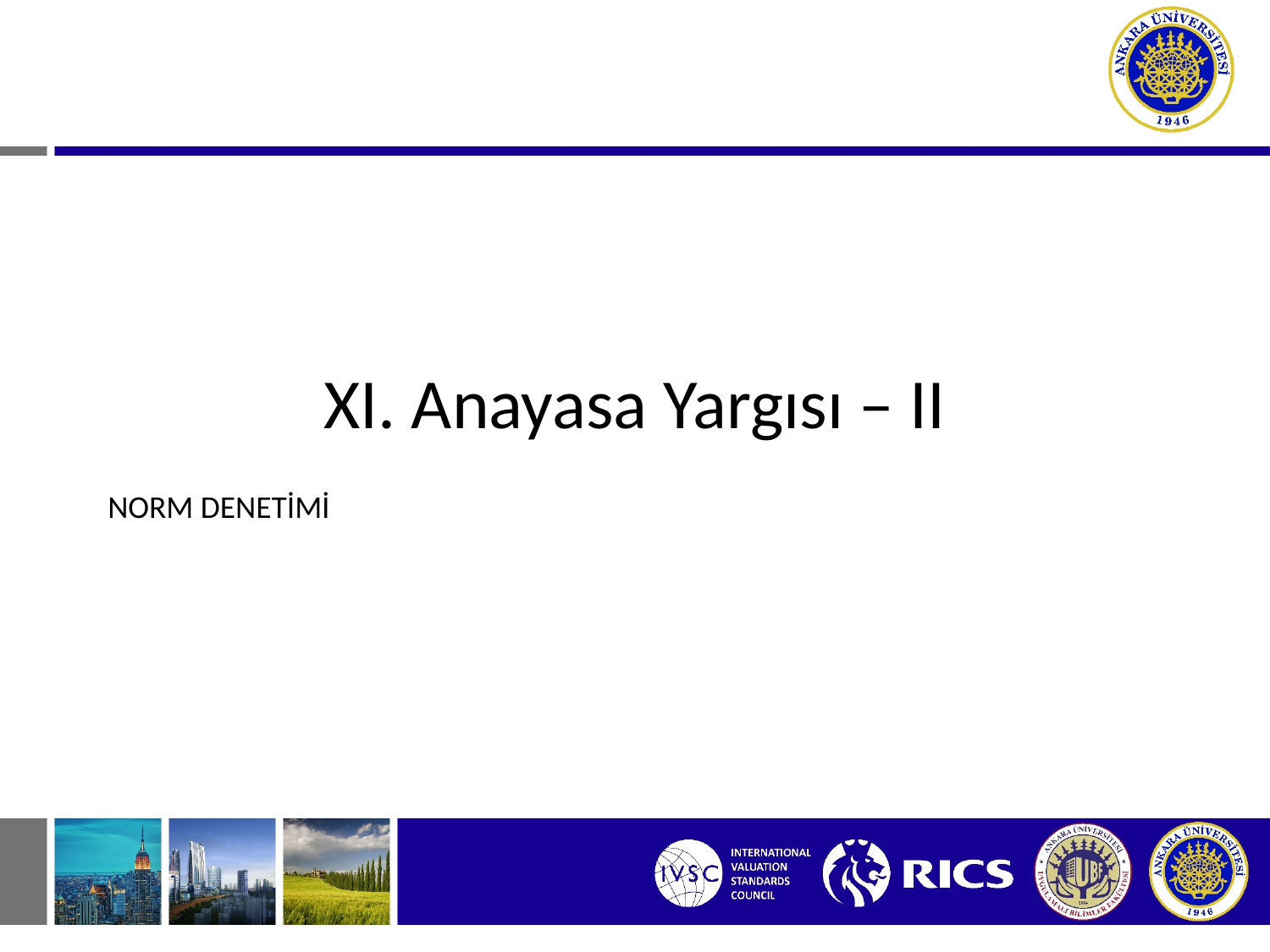

XI. Anayasa Yargısı – II

NORM DENETİMİ